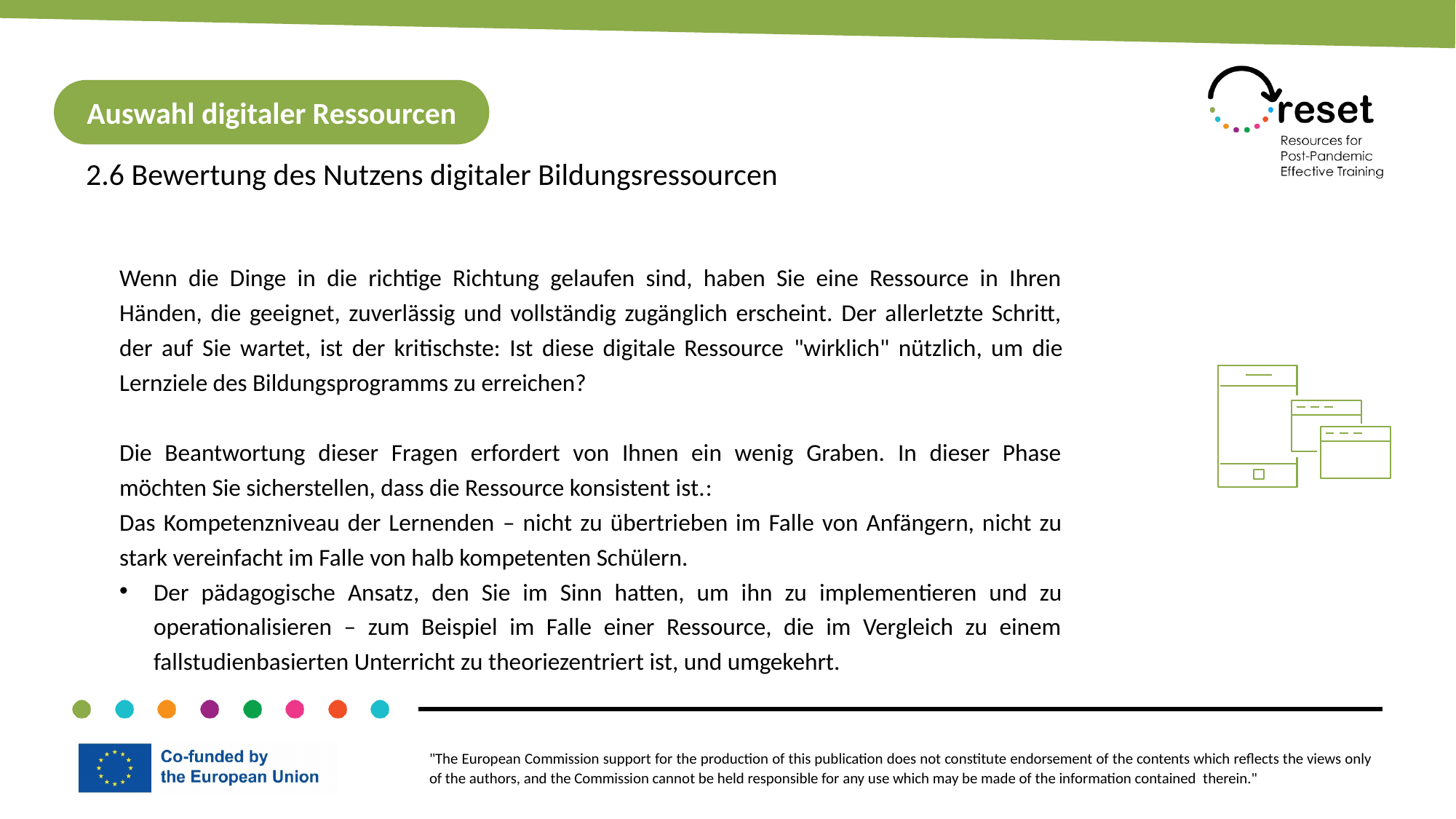

Auswahl digitaler Ressourcen
2.6 Bewertung des Nutzens digitaler Bildungsressourcen
Wenn die Dinge in die richtige Richtung gelaufen sind, haben Sie eine Ressource in Ihren Händen, die geeignet, zuverlässig und vollständig zugänglich erscheint. Der allerletzte Schritt, der auf Sie wartet, ist der kritischste: Ist diese digitale Ressource "wirklich" nützlich, um die Lernziele des Bildungsprogramms zu erreichen?

Die Beantwortung dieser Fragen erfordert von Ihnen ein wenig Graben. In dieser Phase möchten Sie sicherstellen, dass die Ressource konsistent ist.:
Das Kompetenzniveau der Lernenden – nicht zu übertrieben im Falle von Anfängern, nicht zu stark vereinfacht im Falle von halb kompetenten Schülern.
Der pädagogische Ansatz, den Sie im Sinn hatten, um ihn zu implementieren und zu operationalisieren – zum Beispiel im Falle einer Ressource, die im Vergleich zu einem fallstudienbasierten Unterricht zu theoriezentriert ist, und umgekehrt.